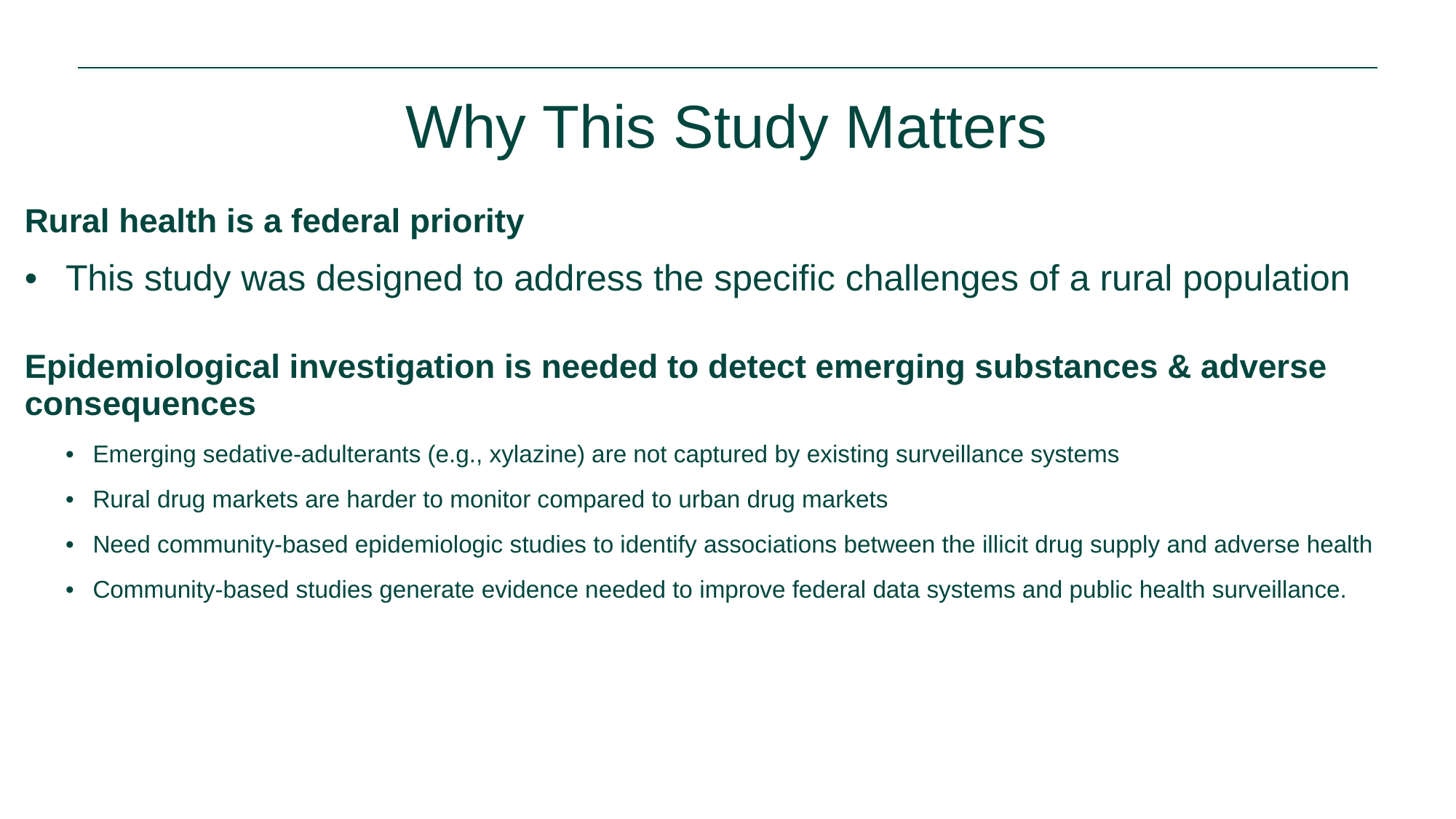

# Why This Study Matters
Rural health is a federal priority
This study was designed to address the specific challenges of a rural population

Epidemiological investigation is needed to detect emerging substances & adverse consequences
Emerging sedative-adulterants (e.g., xylazine) are not captured by existing surveillance systems
Rural drug markets are harder to monitor compared to urban drug markets
Need community‑based epidemiologic studies to identify associations between the illicit drug supply and adverse health
Community‑based studies generate evidence needed to improve federal data systems and public health surveillance.